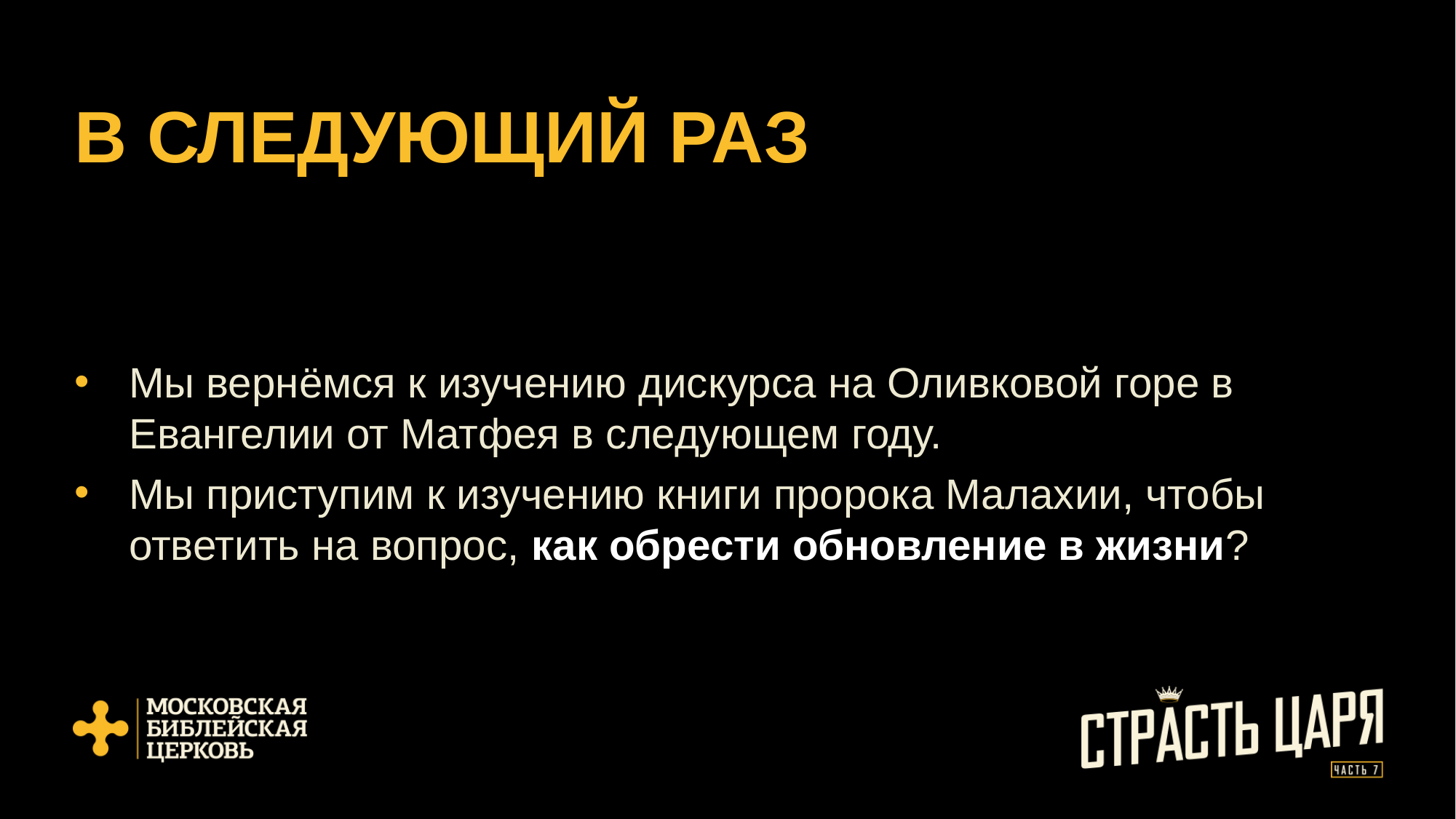

# В СЛЕДУЮЩИЙ РАЗ
Мы вернёмся к изучению дискурса на Оливковой горе в Евангелии от Матфея в следующем году.
Мы приступим к изучению книги пророка Малахии, чтобы ответить на вопрос, как обрести обновление в жизни?